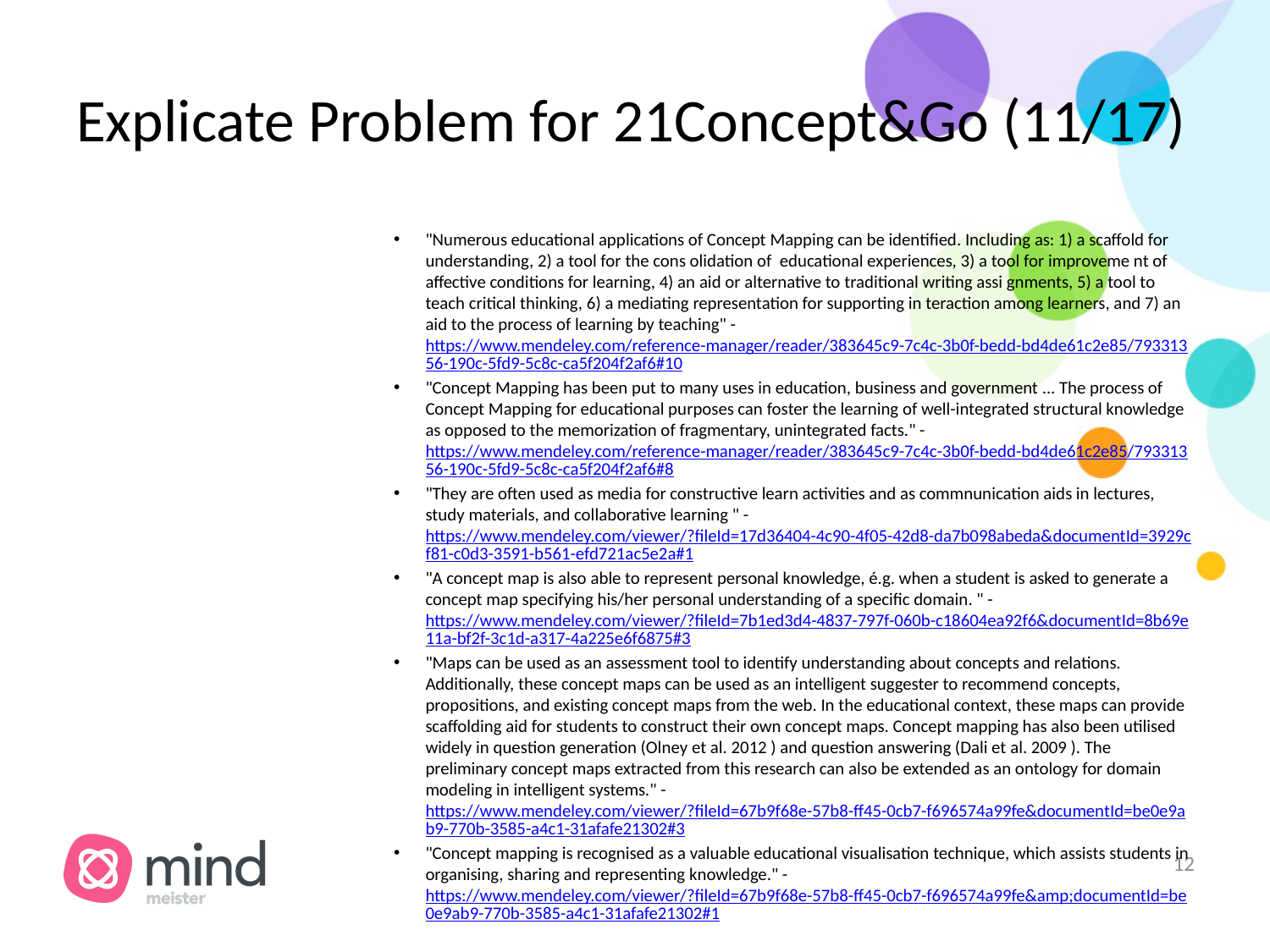

# Explicate Problem for 21Concept&Go (11/17)
"Numerous educational applications of Concept Mapping can be identified. Including as: 1) a scaffold for understanding, 2) a tool for the cons olidation of  educational experiences, 3) a tool for improveme nt of affective conditions for learning, 4) an aid or alternative to traditional writing assi gnments, 5) a tool to teach critical thinking, 6) a mediating representation for supporting in teraction among learners, and 7) an aid to the process of learning by teaching" - https://www.mendeley.com/reference-manager/reader/383645c9-7c4c-3b0f-bedd-bd4de61c2e85/79331356-190c-5fd9-5c8c-ca5f204f2af6#10
"Concept Mapping has been put to many uses in education, business and government ... The process of Concept Mapping for educational purposes can foster the learning of well-integrated structural knowledge as opposed to the memorization of fragmentary, unintegrated facts." - https://www.mendeley.com/reference-manager/reader/383645c9-7c4c-3b0f-bedd-bd4de61c2e85/79331356-190c-5fd9-5c8c-ca5f204f2af6#8
"They are often used as media for constructive learn activities and as commnunication aids in lectures, study materials, and collaborative learning " - https://www.mendeley.com/viewer/?fileId=17d36404-4c90-4f05-42d8-da7b098abeda&documentId=3929cf81-c0d3-3591-b561-efd721ac5e2a#1
"A concept map is also able to represent personal knowledge, é.g. when a student is asked to generate a concept map specifying his/her personal understanding of a specific domain. " - https://www.mendeley.com/viewer/?fileId=7b1ed3d4-4837-797f-060b-c18604ea92f6&documentId=8b69e11a-bf2f-3c1d-a317-4a225e6f6875#3
"Maps can be used as an assessment tool to identify understanding about concepts and relations. Additionally, these concept maps can be used as an intelligent suggester to recommend concepts, propositions, and existing concept maps from the web. In the educational context, these maps can provide scaffolding aid for students to construct their own concept maps. Concept mapping has also been utilised widely in question generation (Olney et al. 2012 ) and question answering (Dali et al. 2009 ). The preliminary concept maps extracted from this research can also be extended as an ontology for domain modeling in intelligent systems." - https://www.mendeley.com/viewer/?fileId=67b9f68e-57b8-ff45-0cb7-f696574a99fe&documentId=be0e9ab9-770b-3585-a4c1-31afafe21302#3
"Concept mapping is recognised as a valuable educational visualisation technique, which assists students in organising, sharing and representing knowledge." - https://www.mendeley.com/viewer/?fileId=67b9f68e-57b8-ff45-0cb7-f696574a99fe&amp;documentId=be0e9ab9-770b-3585-a4c1-31afafe21302#1
12